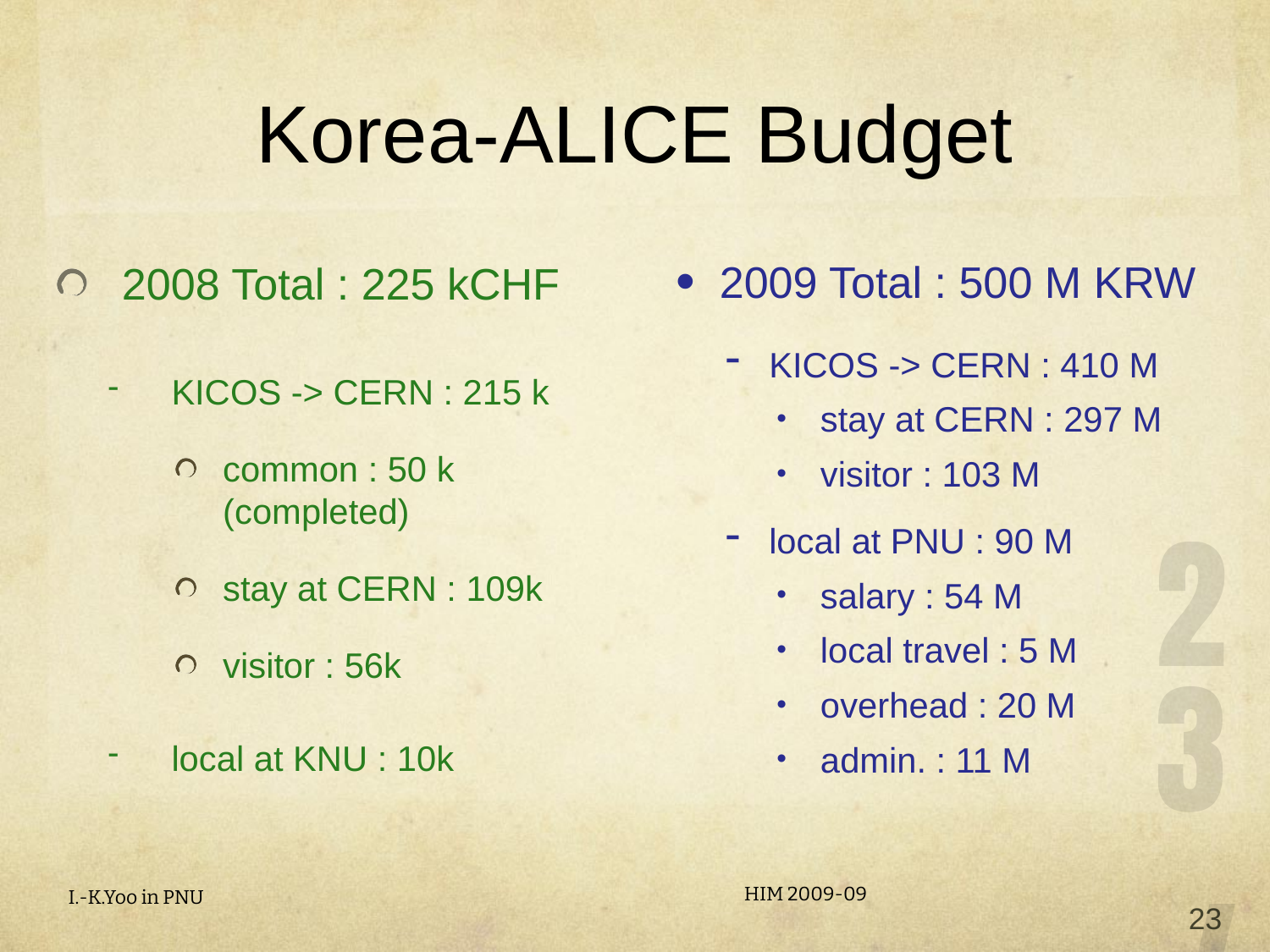

# Korea-ALICE Budget
2008 Total : 225 kCHF
KICOS -> CERN : 215 k
common : 50 k (completed)
stay at CERN : 109k
visitor : 56k
local at KNU : 10k
2009 Total : 500 M KRW
KICOS -> CERN : 410 M
stay at CERN : 297 M
visitor : 103 M
local at PNU : 90 M
salary : 54 M
local travel : 5 M
overhead : 20 M
admin. : 11 M
23/20
HIM 2009-09
I.-K.Yoo in PNU
23